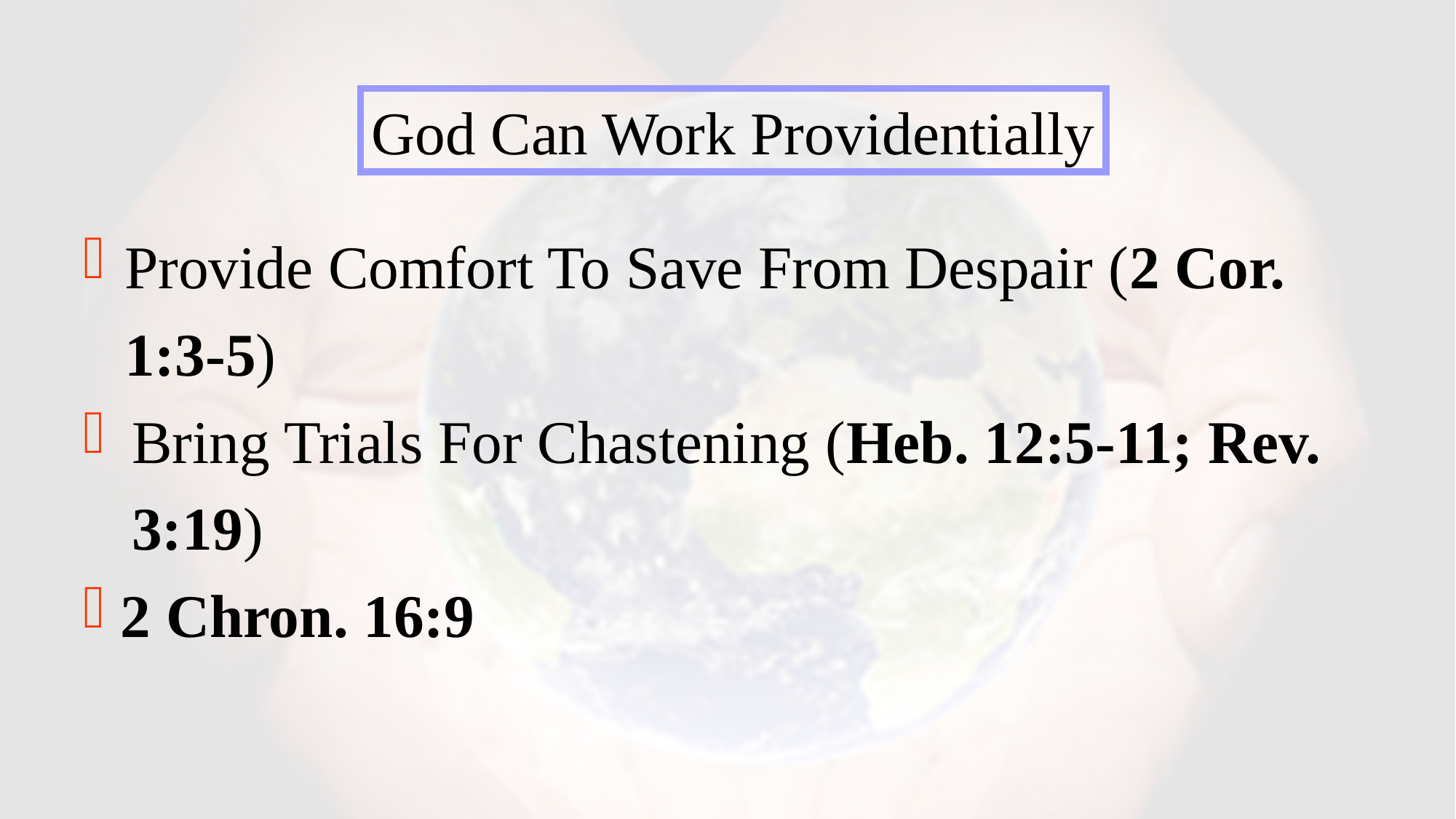

God Can Work Providentially
Provide Comfort To Save From Despair (2 Cor. 1:3-5)
Bring Trials For Chastening (Heb. 12:5-11; Rev. 3:19)
 2 Chron. 16:9